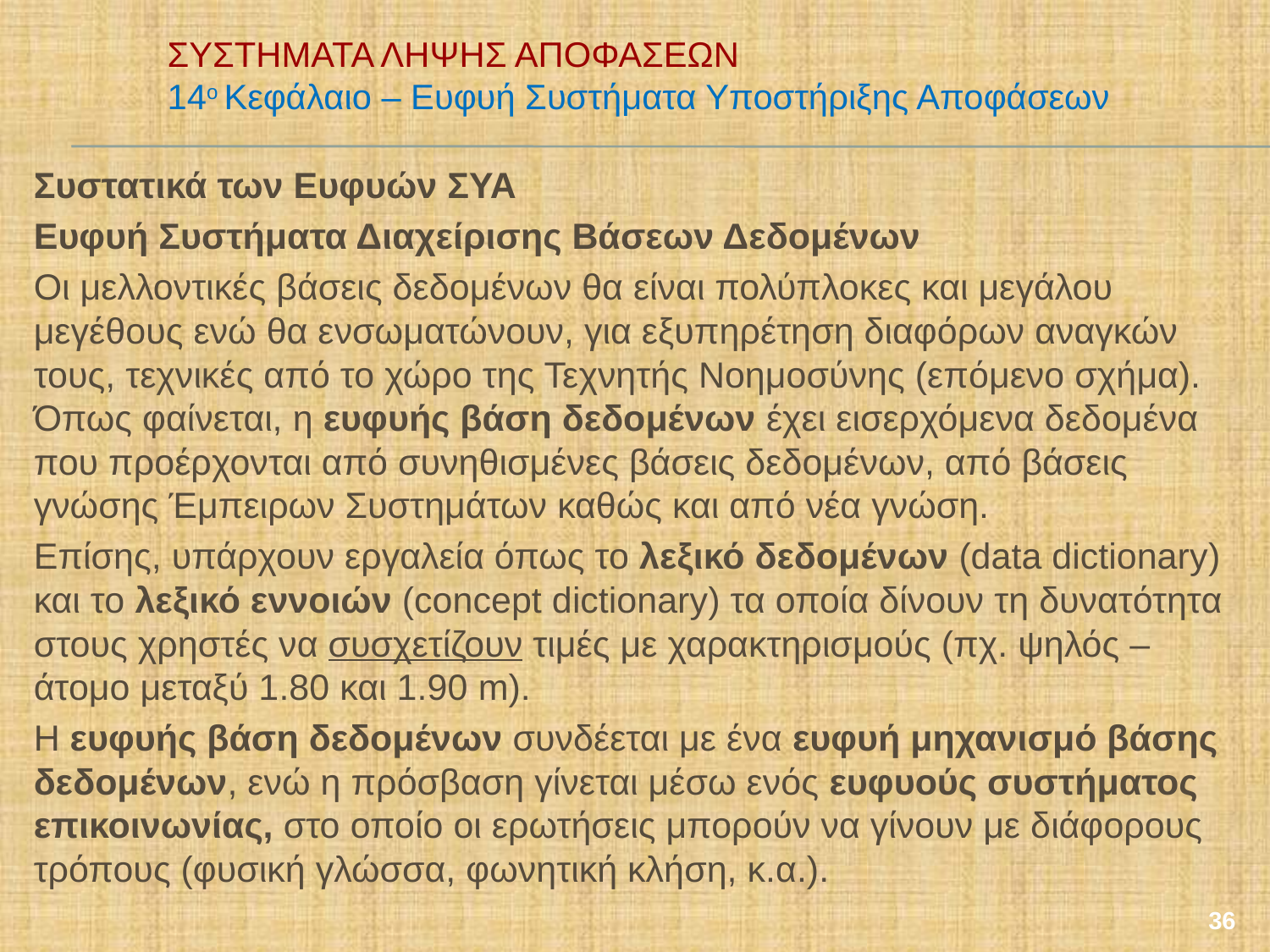

# ΣΥΣΤΗΜΑΤΑ ΛΗΨΗΣ ΑΠΟΦΑΣΕΩΝ 14ο Κεφάλαιο – Ευφυή Συστήματα Υποστήριξης Αποφάσεων
Συστατικά των Ευφυών ΣΥΑ
Ευφυή Συστήματα Διαχείρισης Βάσεων Δεδομένων
Οι μελλοντικές βάσεις δεδομένων θα είναι πολύπλοκες και μεγάλου μεγέθους ενώ θα ενσωματώνουν, για εξυπηρέτηση διαφόρων αναγκών τους, τεχνικές από το χώρο της Τεχνητής Νοημοσύνης (επόμενο σχήμα). Όπως φαίνεται, η ευφυής βάση δεδομένων έχει εισερχόμενα δεδομένα που προέρχονται από συνηθισμένες βάσεις δεδομένων, από βάσεις γνώσης Έμπειρων Συστημάτων καθώς και από νέα γνώση.
Επίσης, υπάρχουν εργαλεία όπως το λεξικό δεδομένων (data dictionary) και το λεξικό εννοιών (concept dictionary) τα οποία δίνουν τη δυνατότητα στους χρηστές να συσχετίζουν τιμές με χαρακτηρισμούς (πχ. ψηλός – άτομο μεταξύ 1.80 και 1.90 m).
Η ευφυής βάση δεδομένων συνδέεται με ένα ευφυή μηχανισμό βάσης δεδομένων, ενώ η πρόσβαση γίνεται μέσω ενός ευφυούς συστήματος επικοινωνίας, στο οποίο οι ερωτήσεις μπορούν να γίνουν με διάφορους τρόπους (φυσική γλώσσα, φωνητική κλήση, κ.α.).

36